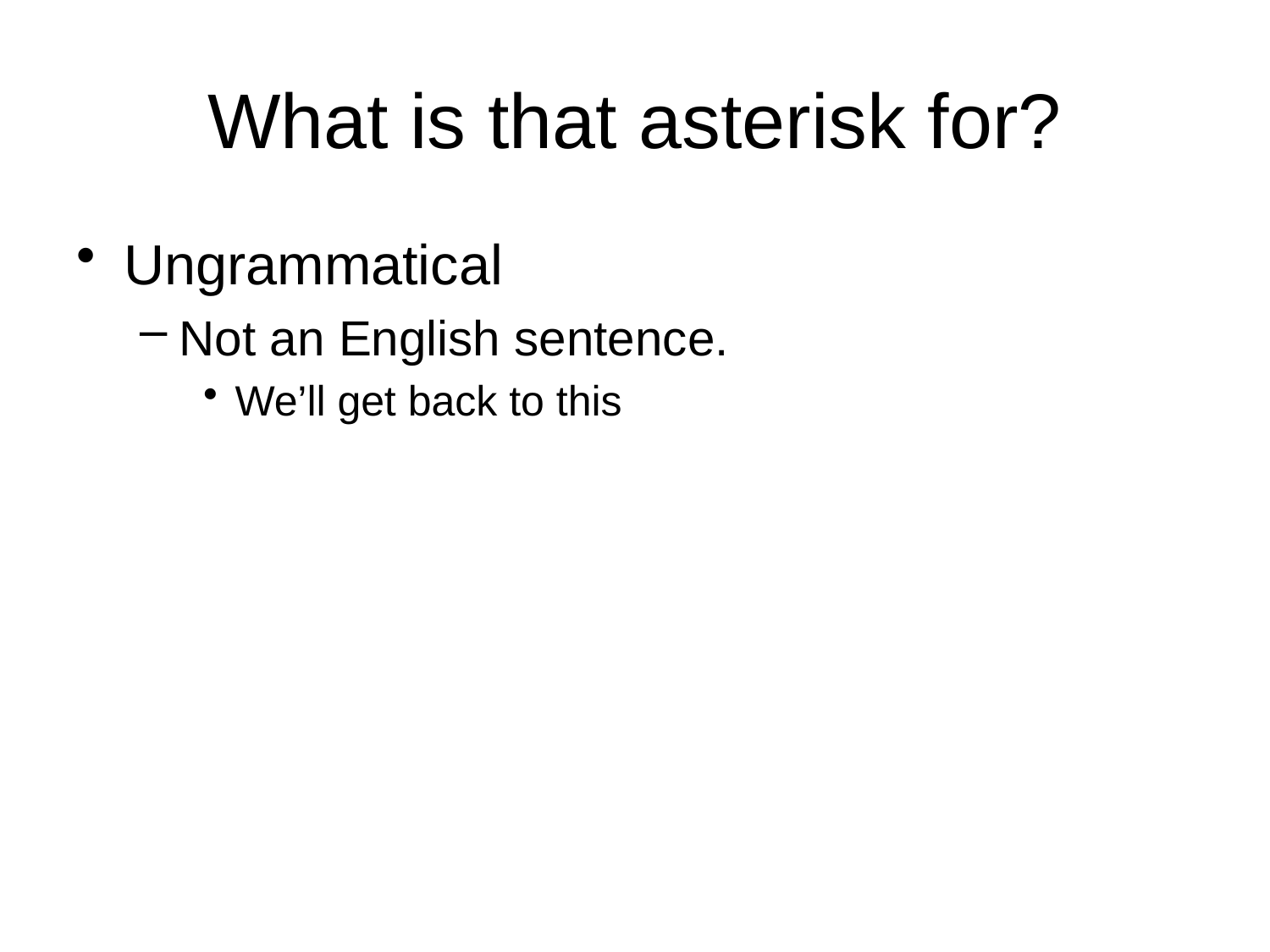

# What is that asterisk for?
Ungrammatical
Not an English sentence.
We’ll get back to this